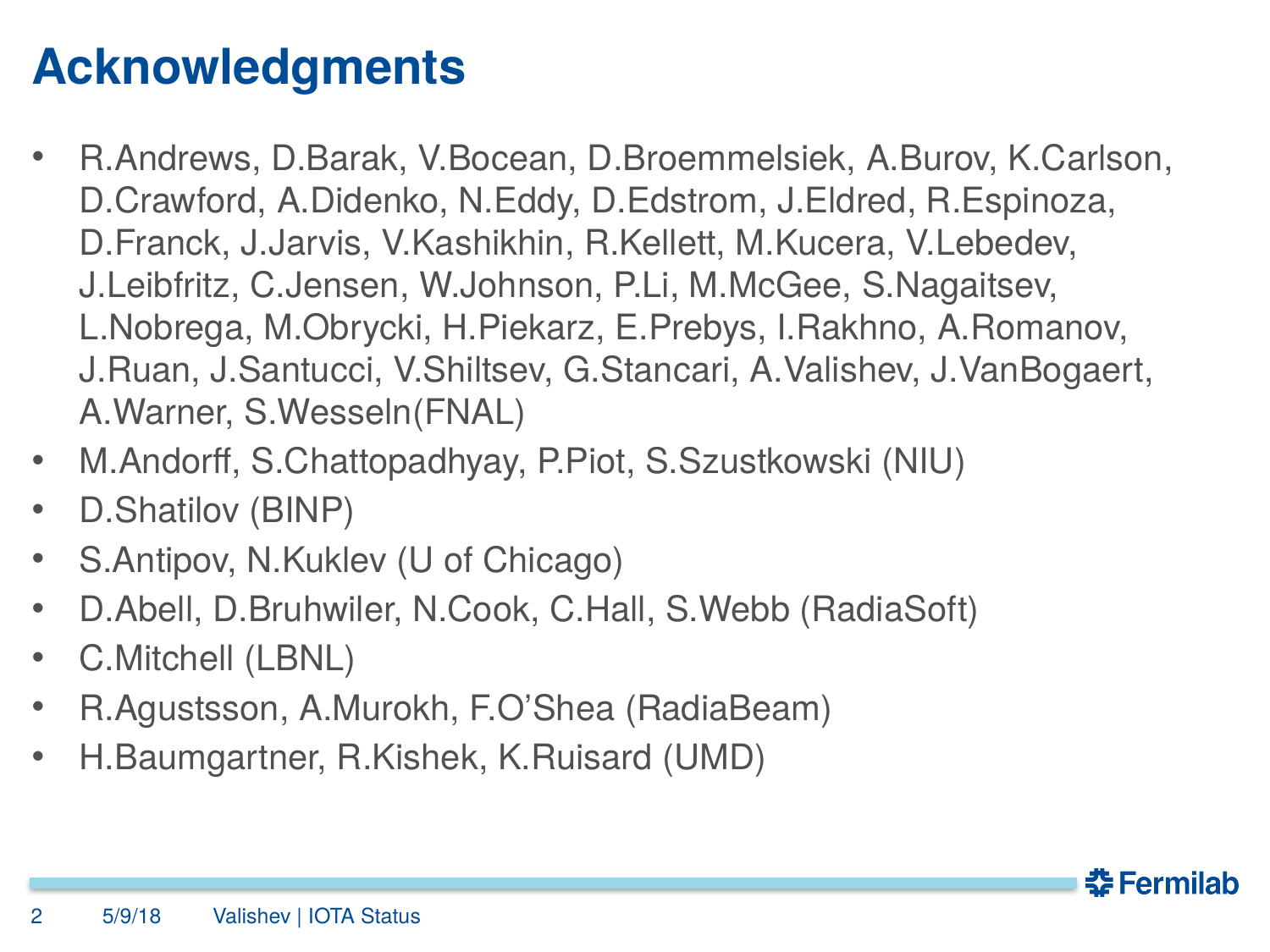

# Acknowledgments
R.Andrews, D.Barak, V.Bocean, D.Broemmelsiek, A.Burov, K.Carlson, D.Crawford, A.Didenko, N.Eddy, D.Edstrom, J.Eldred, R.Espinoza, D.Franck, J.Jarvis, V.Kashikhin, R.Kellett, M.Kucera, V.Lebedev, J.Leibfritz, C.Jensen, W.Johnson, P.Li, M.McGee, S.Nagaitsev, L.Nobrega, M.Obrycki, H.Piekarz, E.Prebys, I.Rakhno, A.Romanov, J.Ruan, J.Santucci, V.Shiltsev, G.Stancari, A.Valishev, J.VanBogaert, A.Warner, S.Wesseln(FNAL)
M.Andorff, S.Chattopadhyay, P.Piot, S.Szustkowski (NIU)
D.Shatilov (BINP)
S.Antipov, N.Kuklev (U of Chicago)
D.Abell, D.Bruhwiler, N.Cook, C.Hall, S.Webb (RadiaSoft)
C.Mitchell (LBNL)
R.Agustsson, A.Murokh, F.O’Shea (RadiaBeam)
H.Baumgartner, R.Kishek, K.Ruisard (UMD)

2
5/9/18
Valishev | IOTA Status